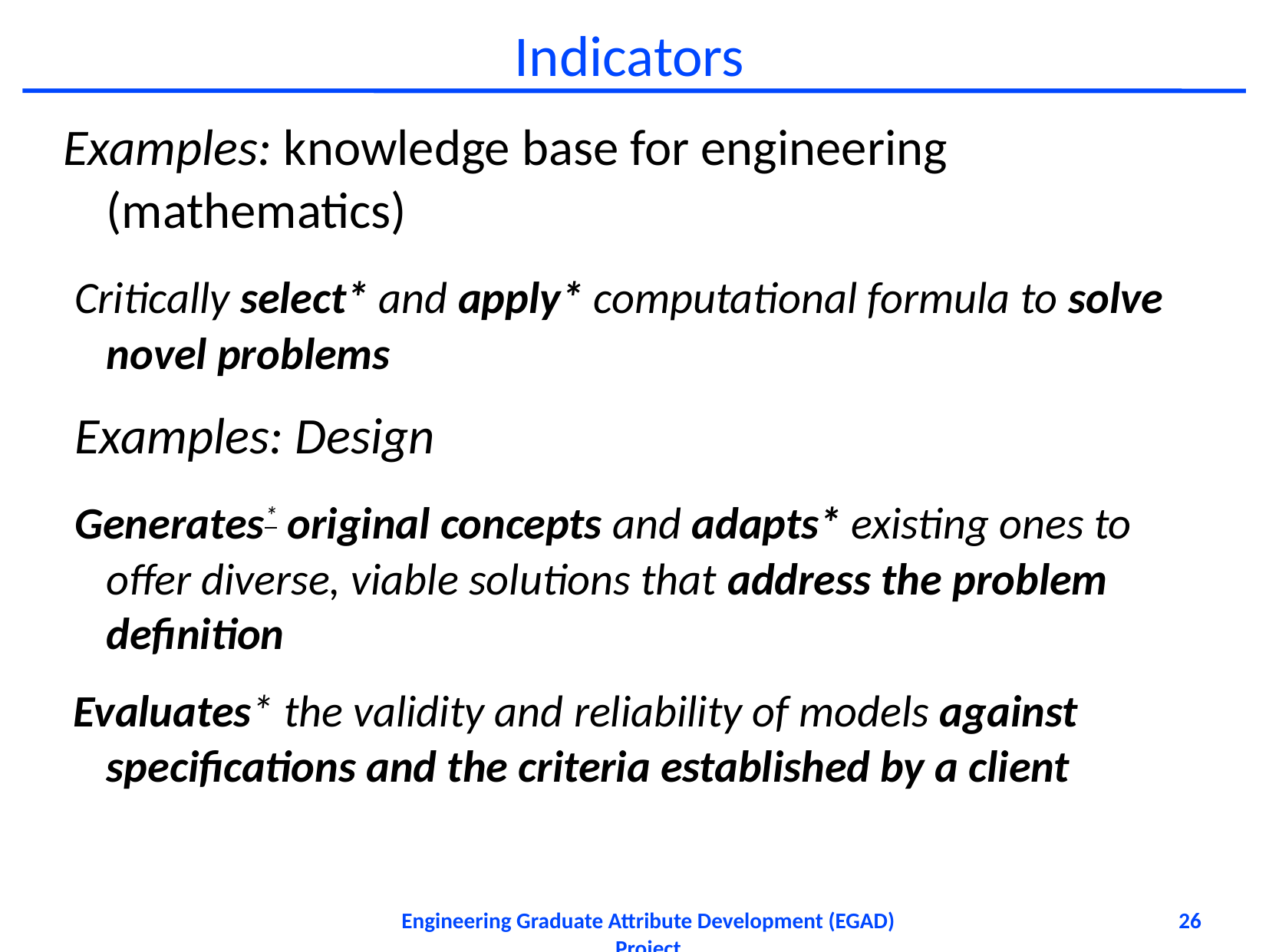

# Indicators
Examples: knowledge base for engineering (mathematics)
 Critically select* and apply* computational formula to solve novel problems
 Examples: Design
 Generates* original concepts and adapts* existing ones to offer diverse, viable solutions that address the problem definition
 Evaluates* the validity and reliability of models against specifications and the criteria established by a client

Engineering Graduate Attribute Development (EGAD) Project
26